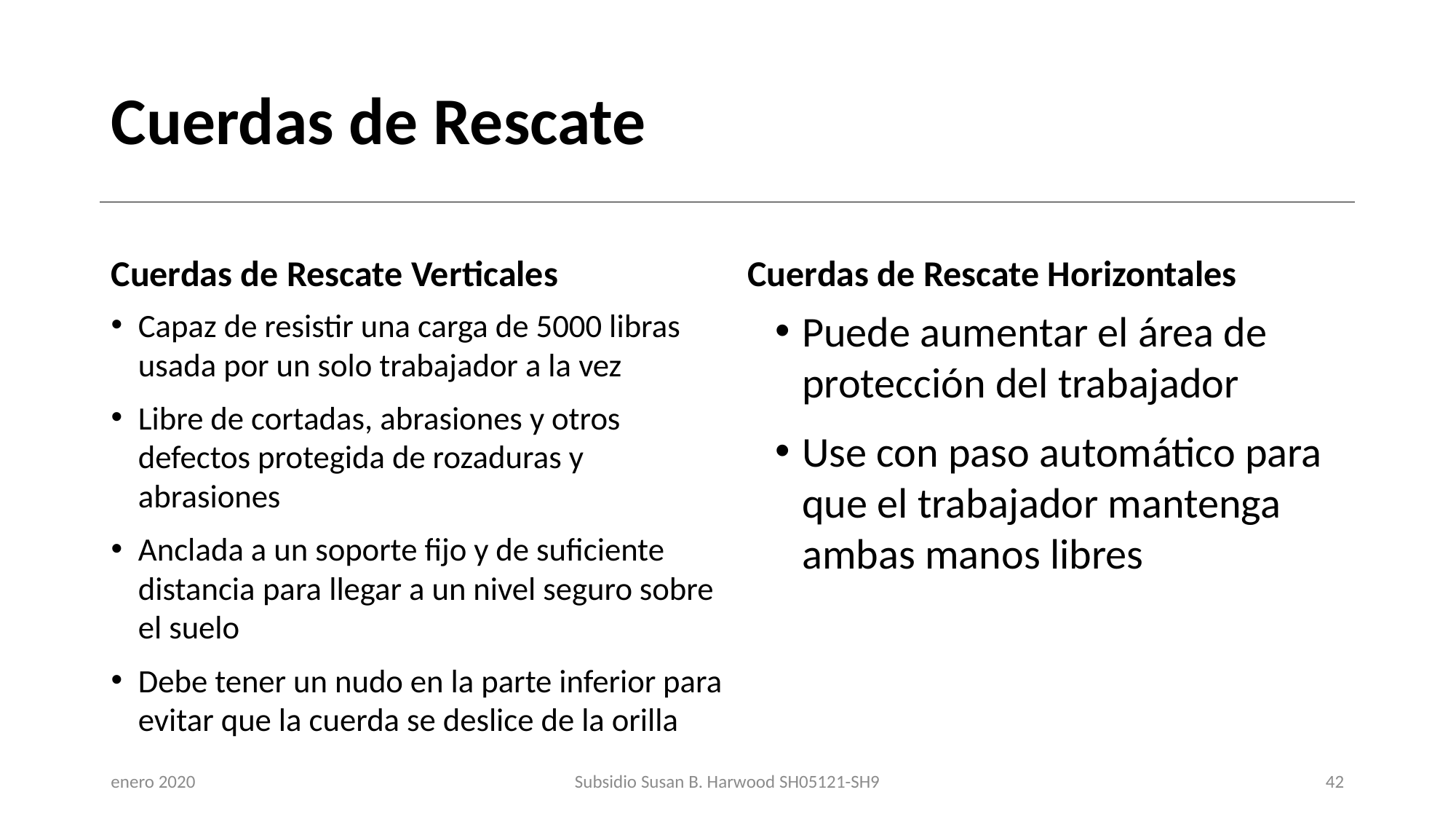

# Cuerdas de Rescate
Cuerdas de Rescate Verticales
Cuerdas de Rescate Horizontales
Capaz de resistir una carga de 5000 libras usada por un solo trabajador a la vez
Libre de cortadas, abrasiones y otros defectos protegida de rozaduras y abrasiones
Anclada a un soporte fijo y de suficiente distancia para llegar a un nivel seguro sobre el suelo
Debe tener un nudo en la parte inferior para evitar que la cuerda se deslice de la orilla
Puede aumentar el área de protección del trabajador
Use con paso automático para que el trabajador mantenga ambas manos libres

enero 2020
Subsidio Susan B. Harwood SH05121-SH9
42